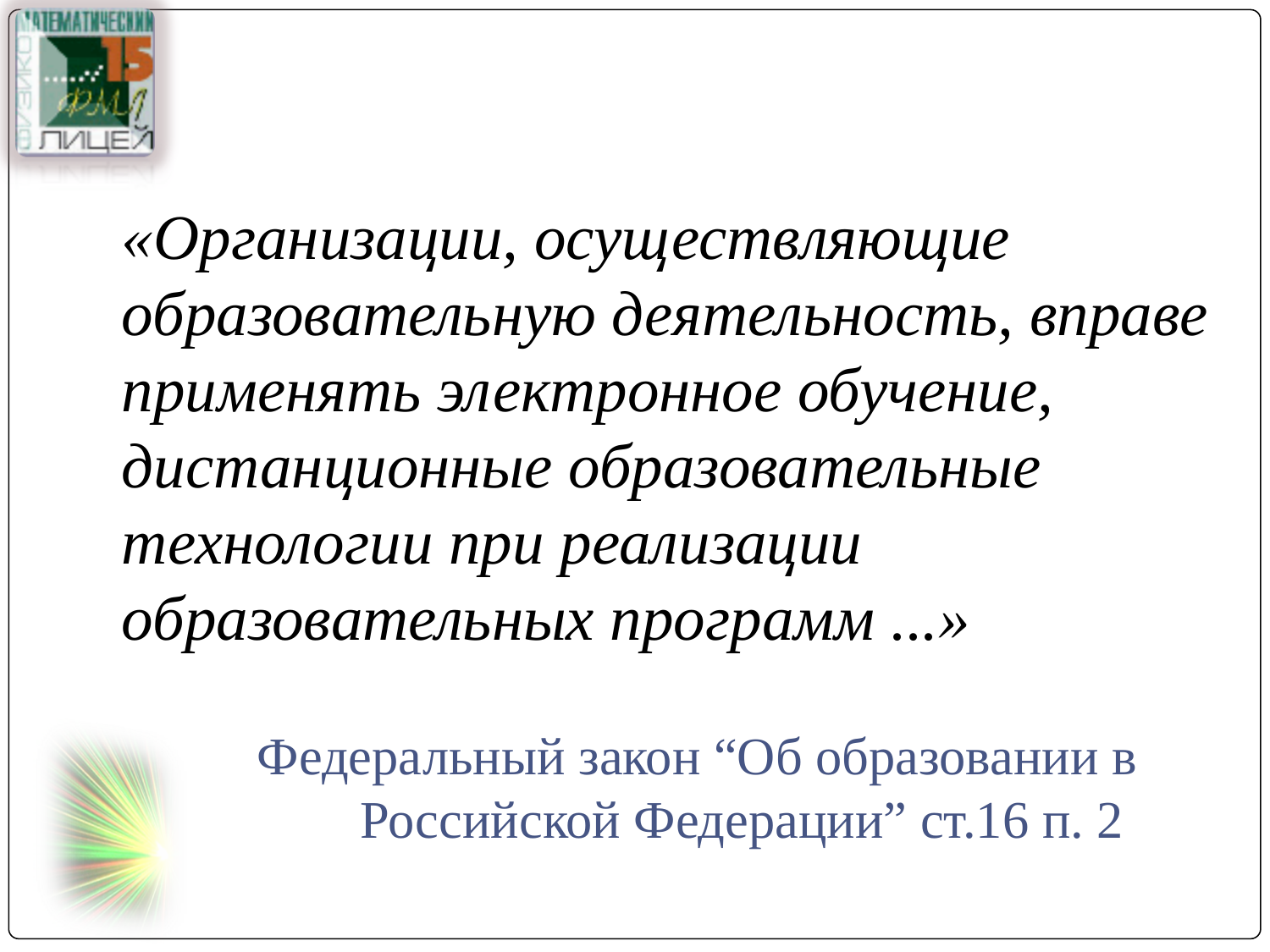

«Организации, осуществляющие образовательную деятельность, вправе применять электронное обучение, дистанционные образовательные технологии при реализации образовательных программ ...»

Федеральный закон “Об образовании в Российской Федерации” ст.16 п. 2